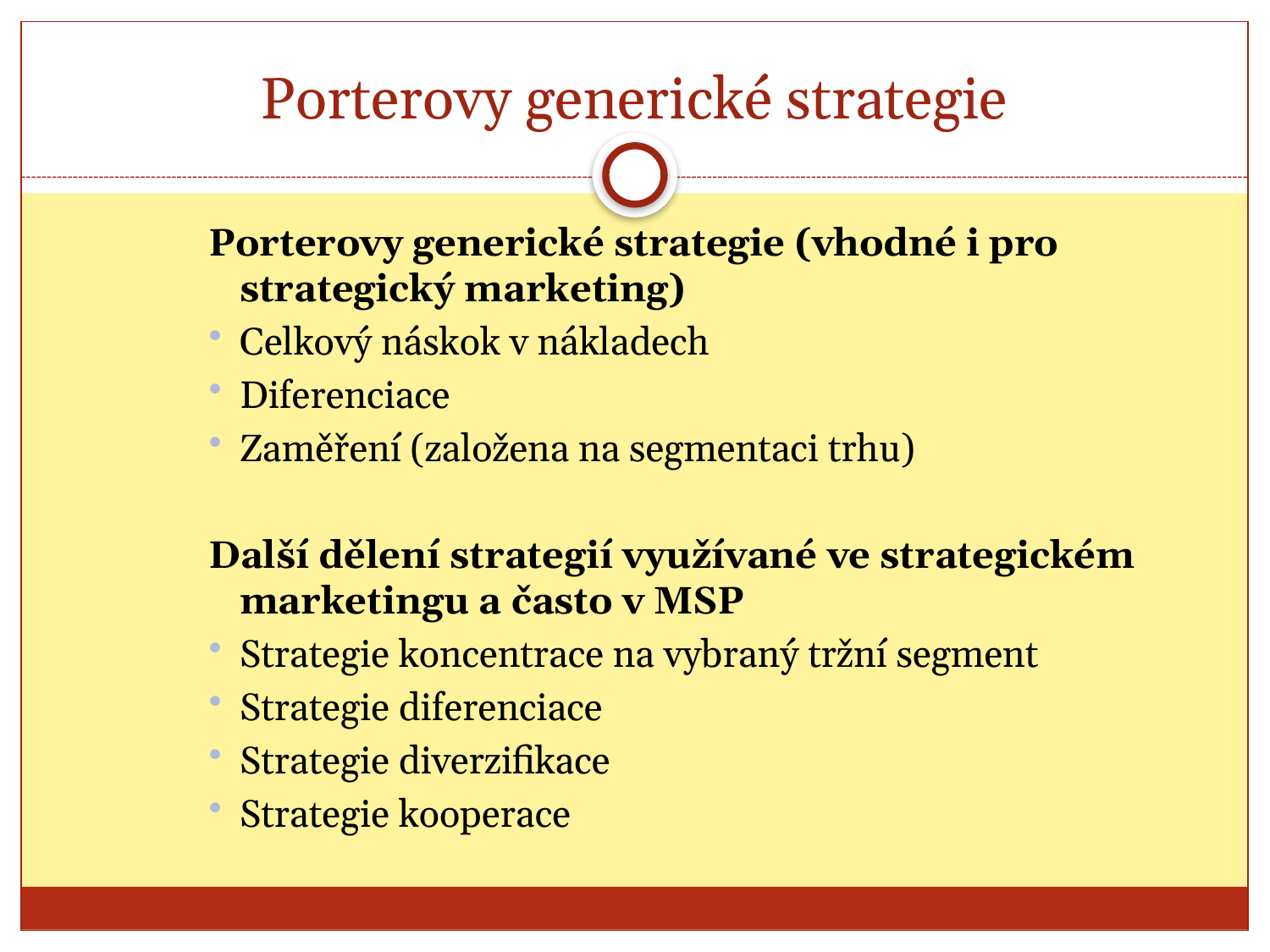

# Porterovy generické strategie
Porterovy generické strategie (vhodné i pro strategický marketing)
Celkový náskok v nákladech
Diferenciace
Zaměření (založena na segmentaci trhu)

Další dělení strategií využívané ve strategickém marketingu a často v MSP
Strategie koncentrace na vybraný tržní segment
Strategie diferenciace
Strategie diverzifikace
Strategie kooperace